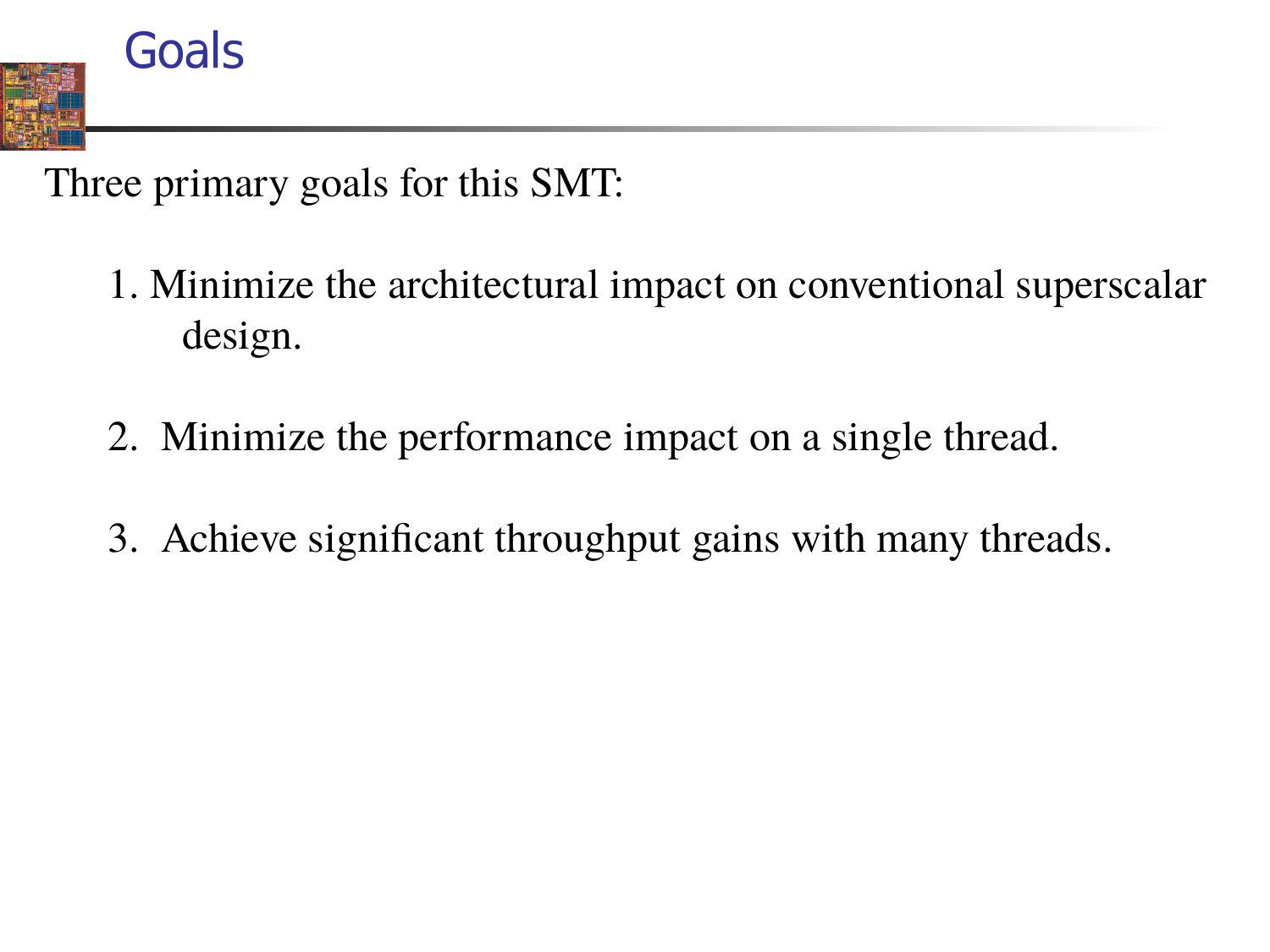

# Goals
Three primary goals for this SMT:

1. Minimize the architectural impact on conventional superscalar design.

2.  Minimize the performance impact on a single thread.

3.  Achieve significant throughput gains with many threads.